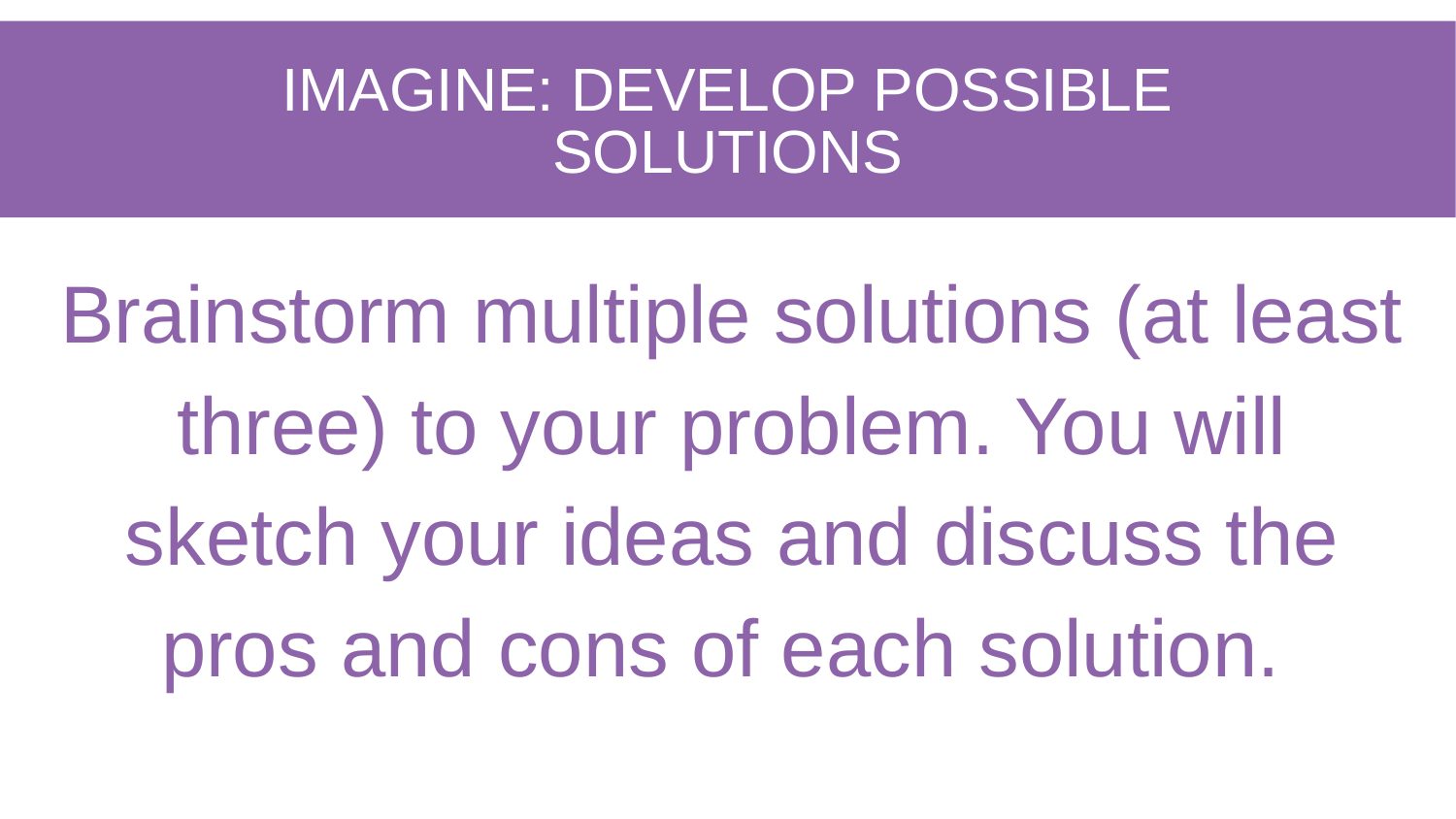

# Imagine: Develop Possible Solutions
Brainstorm multiple solutions (at least three) to your problem. You will sketch your ideas and discuss the pros and cons of each solution.